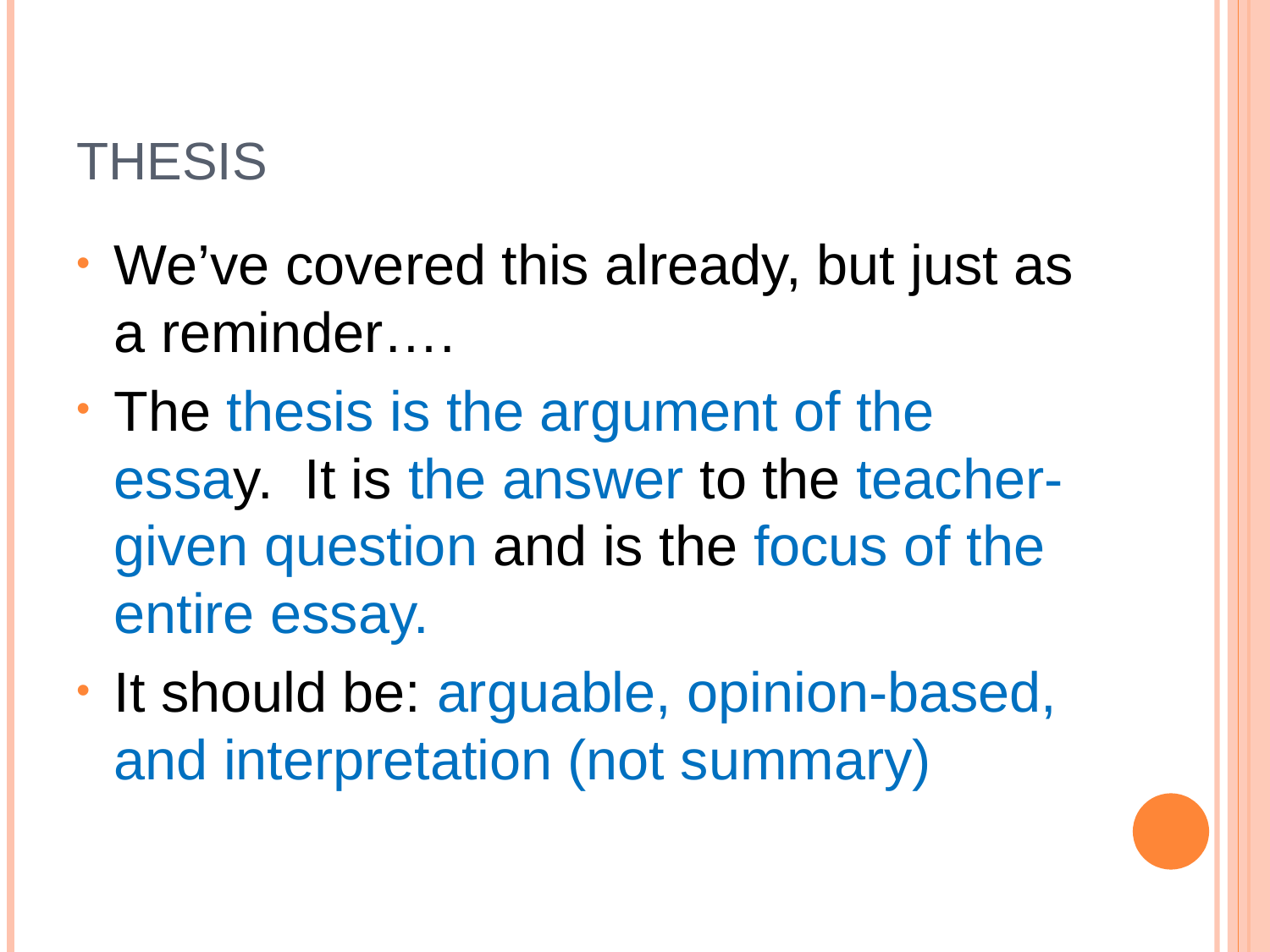

# THESIS
We’ve covered this already, but just as a reminder….
The thesis is the argument of the essay.  It is the answer to the teacher-given question and is the focus of the entire essay.
It should be: arguable, opinion-based, and interpretation (not summary)